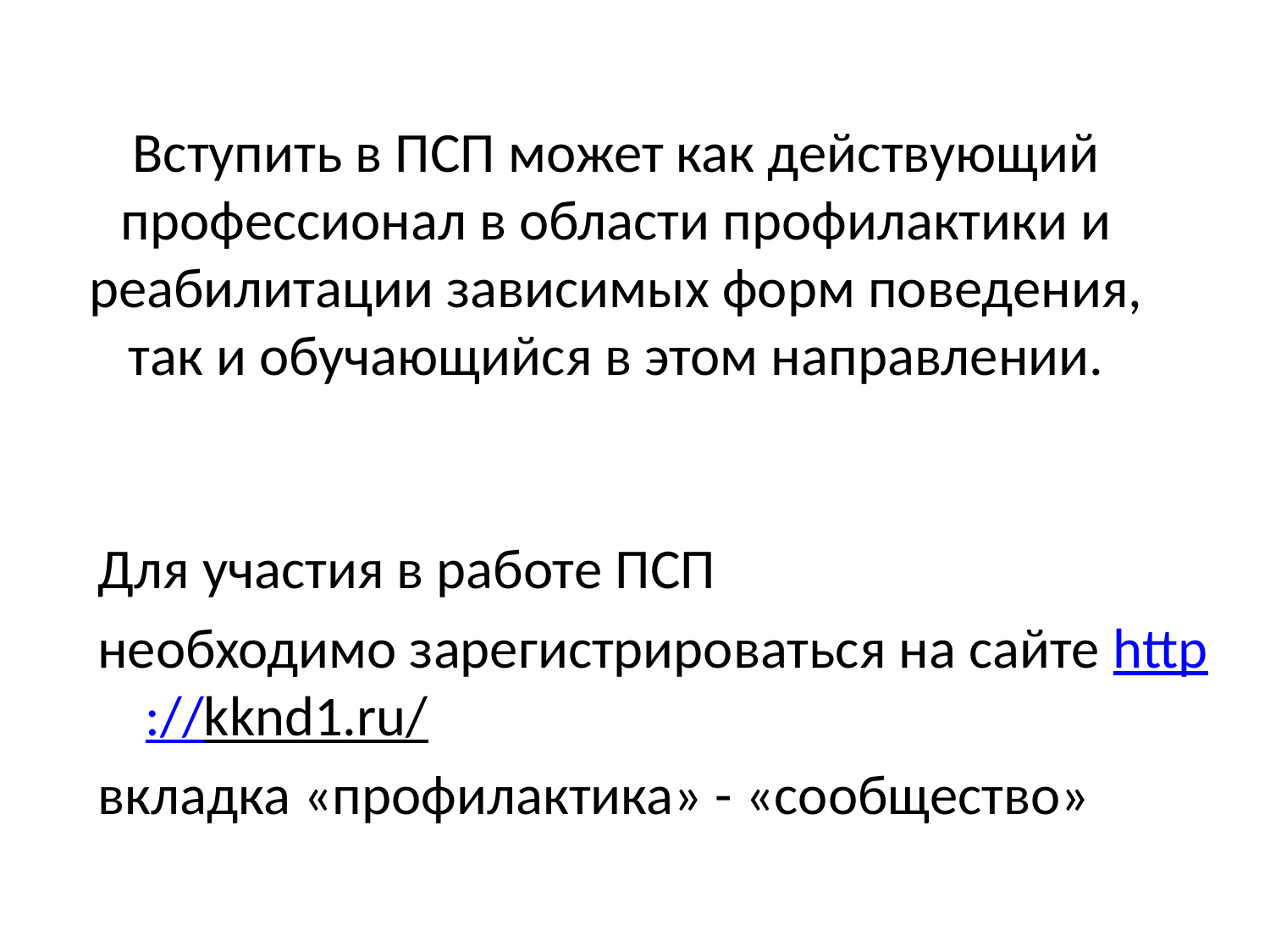

# Вступить в ПСП может как действующий профессионал в области профилактики и реабилитации зависимых форм поведения, так и обучающийся в этом направлении.
Для участия в работе ПСП
необходимо зарегистрироваться на сайте http://kknd1.ru/
вкладка «профилактика» - «сообщество»